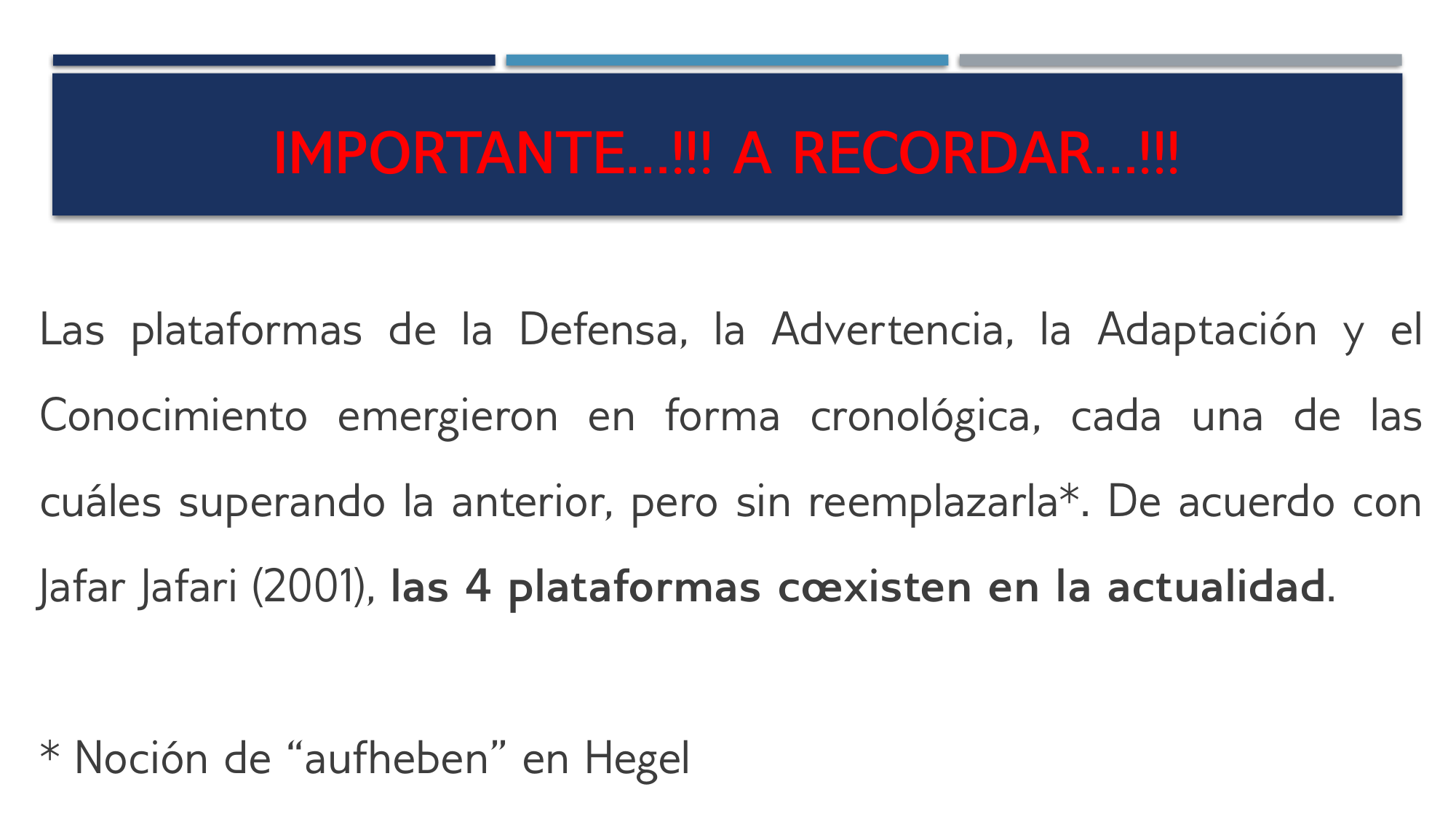

# Importante…!!! A Recordar…!!!
Las plataformas de la Defensa, la Advertencia, la Adaptación y el Conocimiento emergieron en forma cronológica, cada una de las cuáles superando la anterior, pero sin reemplazarla*. De acuerdo con Jafar Jafari (2001), las 4 plataformas coexisten en la actualidad.

* Noción de “aufheben” en Hegel